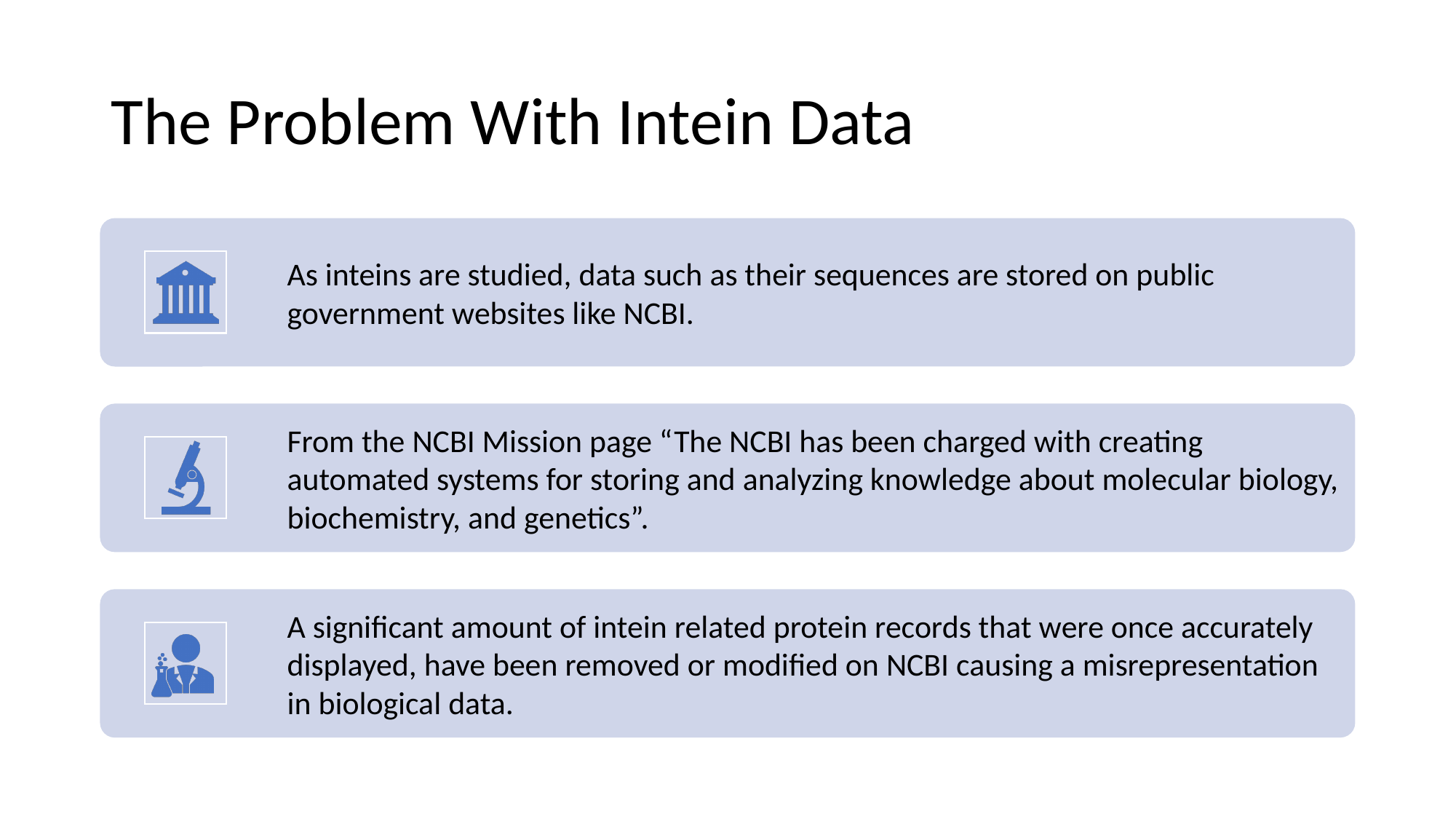

# The Problem With Intein Data
As inteins are studied, data such as their sequences are stored on public government websites like NCBI.
From the NCBI Mission page “The NCBI has been charged with creating automated systems for storing and analyzing knowledge about molecular biology, biochemistry, and genetics”.
A significant amount of intein related protein records that were once accurately displayed, have been removed or modified on NCBI causing a misrepresentation in biological data.